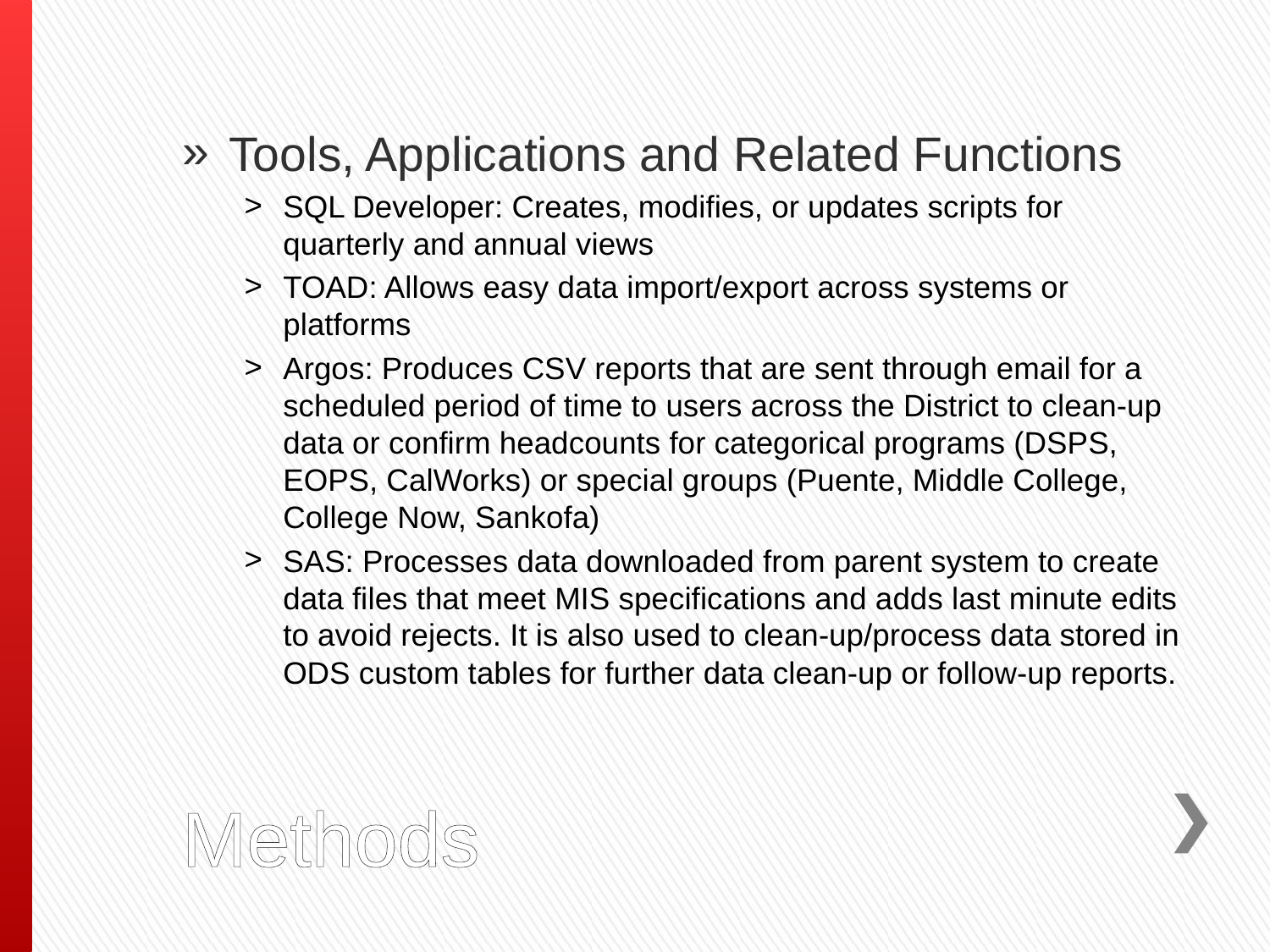

Tools, Applications and Related Functions
SQL Developer: Creates, modifies, or updates scripts for quarterly and annual views
TOAD: Allows easy data import/export across systems or platforms
Argos: Produces CSV reports that are sent through email for a scheduled period of time to users across the District to clean-up data or confirm headcounts for categorical programs (DSPS, EOPS, CalWorks) or special groups (Puente, Middle College, College Now, Sankofa)
SAS: Processes data downloaded from parent system to create data files that meet MIS specifications and adds last minute edits to avoid rejects. It is also used to clean-up/process data stored in ODS custom tables for further data clean-up or follow-up reports.

# Methods